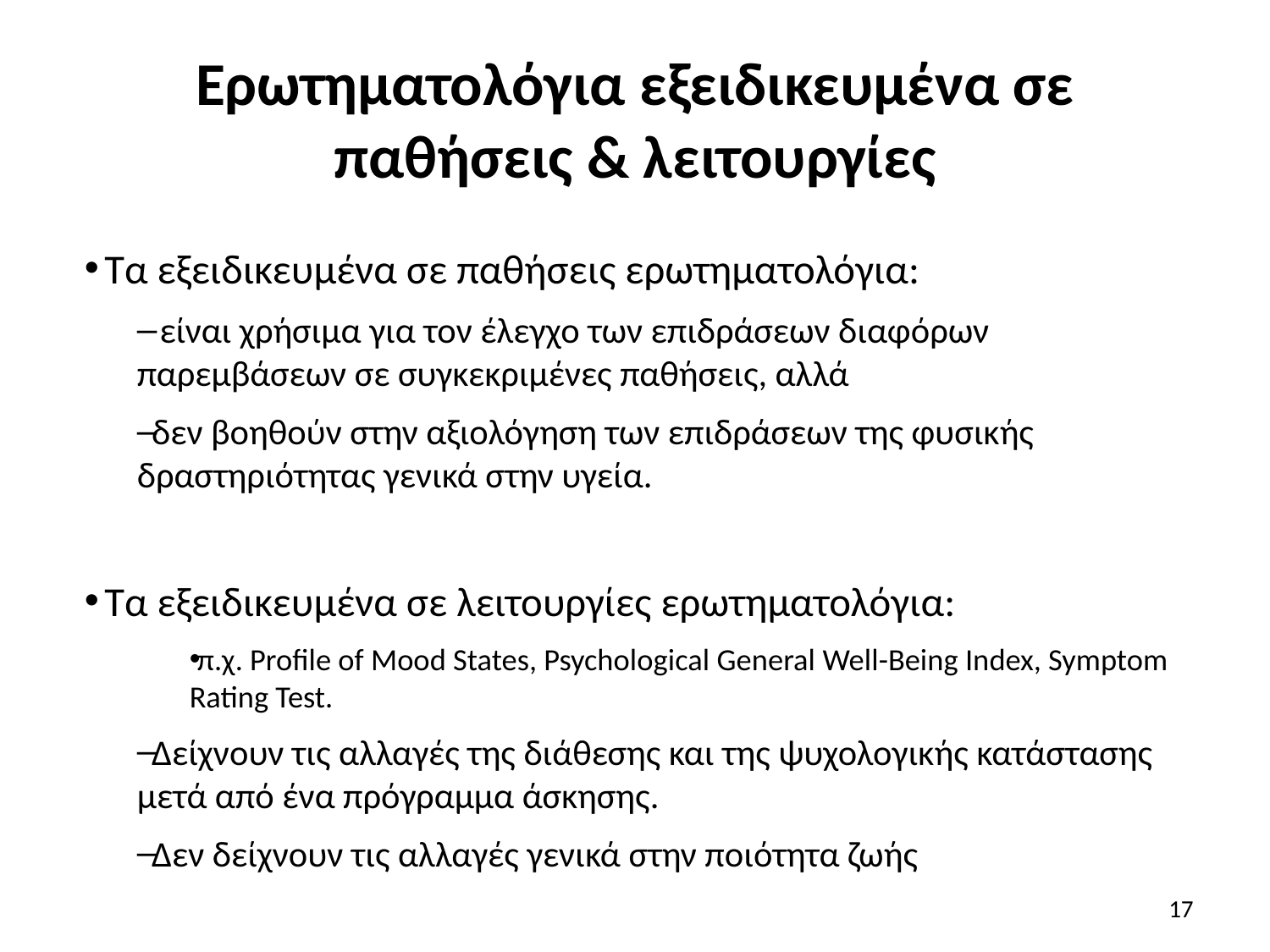

# Ερωτηματολόγια εξειδικευμένα σε παθήσεις & λειτουργίες
 Τα εξειδικευμένα σε παθήσεις ερωτηματολόγια:
 είναι χρήσιμα για τον έλεγχο των επιδράσεων διαφόρων παρεμβάσεων σε συγκεκριμένες παθήσεις, αλλά
δεν βοηθούν στην αξιολόγηση των επιδράσεων της φυσικής δραστηριότητας γενικά στην υγεία.

 Τα εξειδικευμένα σε λειτουργίες ερωτηματολόγια:
π.χ. Profile of Mood States, Psychological General Well-Being Index, Symptom Rating Test.
Δείχνουν τις αλλαγές της διάθεσης και της ψυχολογικής κατάστασης μετά από ένα πρόγραμμα άσκησης.
Δεν δείχνουν τις αλλαγές γενικά στην ποιότητα ζωής

17